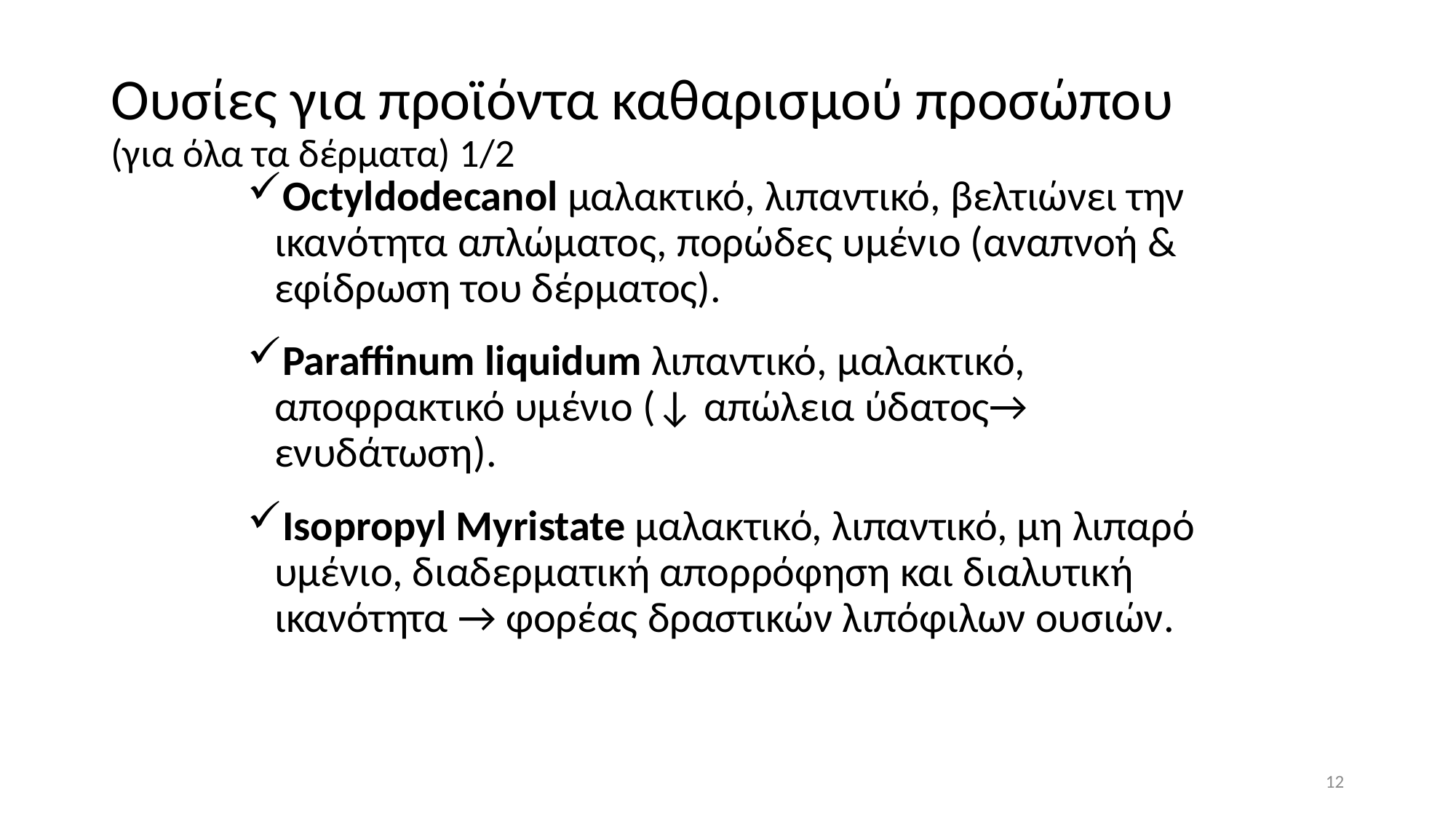

# Ουσίες για προϊόντα καθαρισμού προσώπου (για όλα τα δέρματα) 1/2
Octyldodecanol μαλακτικό, λιπαντικό, βελτιώνει την ικανότητα απλώματος, πορώδες υμένιο (αναπνοή & εφίδρωση του δέρματος).
Paraffinum liquidum λιπαντικό, μαλακτικό, αποφρακτικό υμένιο (↓ απώλεια ύδατος→ ενυδάτωση).
Isopropyl Myristate μαλακτικό, λιπαντικό, μη λιπαρό υμένιο, διαδερματική απορρόφηση και διαλυτική ικανότητα → φορέας δραστικών λιπόφιλων ουσιών.
12